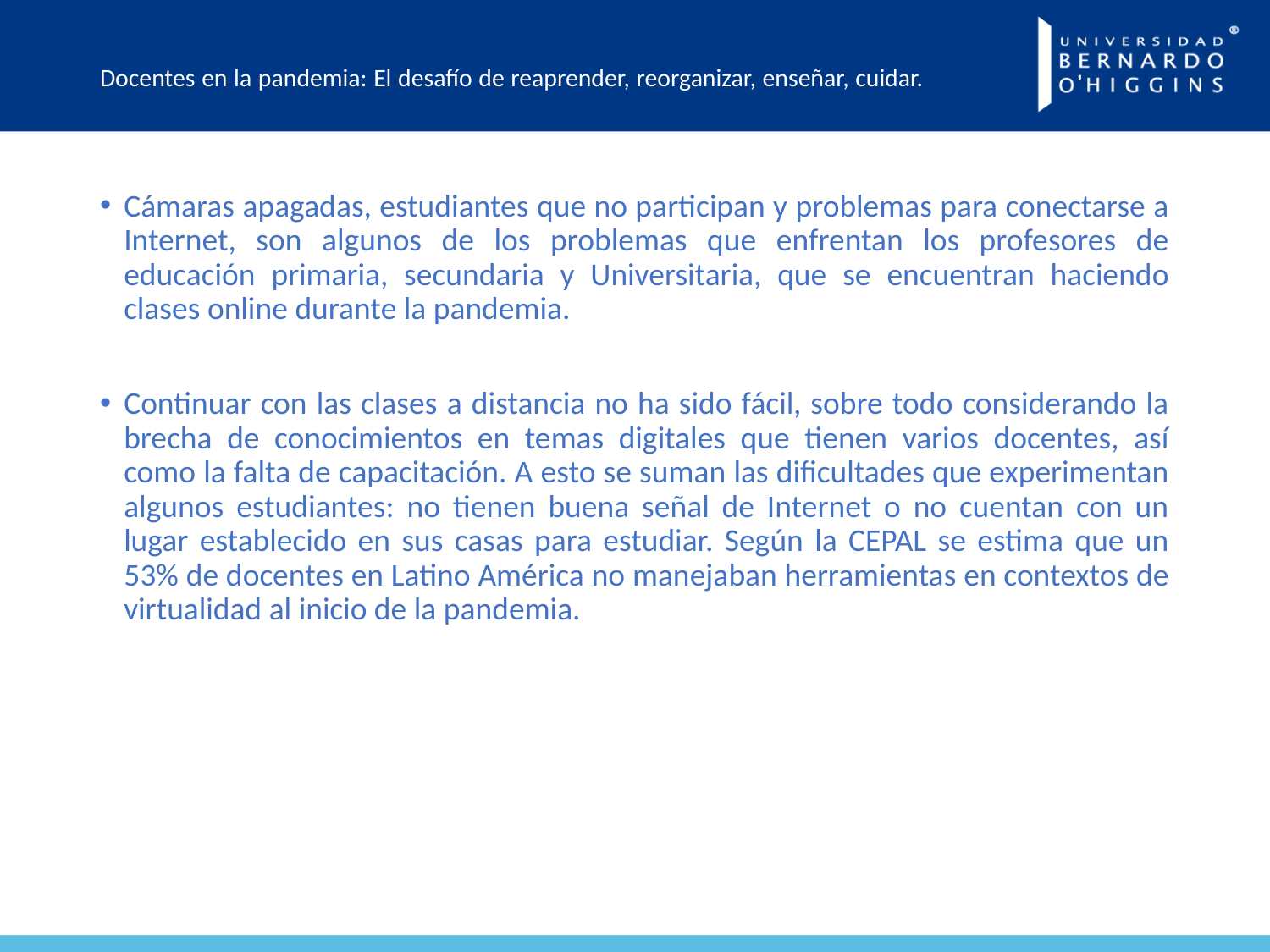

# Docentes en la pandemia: El desafío de reaprender, reorganizar, enseñar, cuidar.
Cámaras apagadas, estudiantes que no participan y problemas para conectarse a Internet, son algunos de los problemas que enfrentan los profesores de educación primaria, secundaria y Universitaria, que se encuentran haciendo clases online durante la pandemia.

Continuar con las clases a distancia no ha sido fácil, sobre todo considerando la brecha de conocimientos en temas digitales que tienen varios docentes, así como la falta de capacitación. A esto se suman las dificultades que experimentan algunos estudiantes: no tienen buena señal de Internet o no cuentan con un lugar establecido en sus casas para estudiar. Según la CEPAL se estima que un 53% de docentes en Latino América no manejaban herramientas en contextos de virtualidad al inicio de la pandemia.